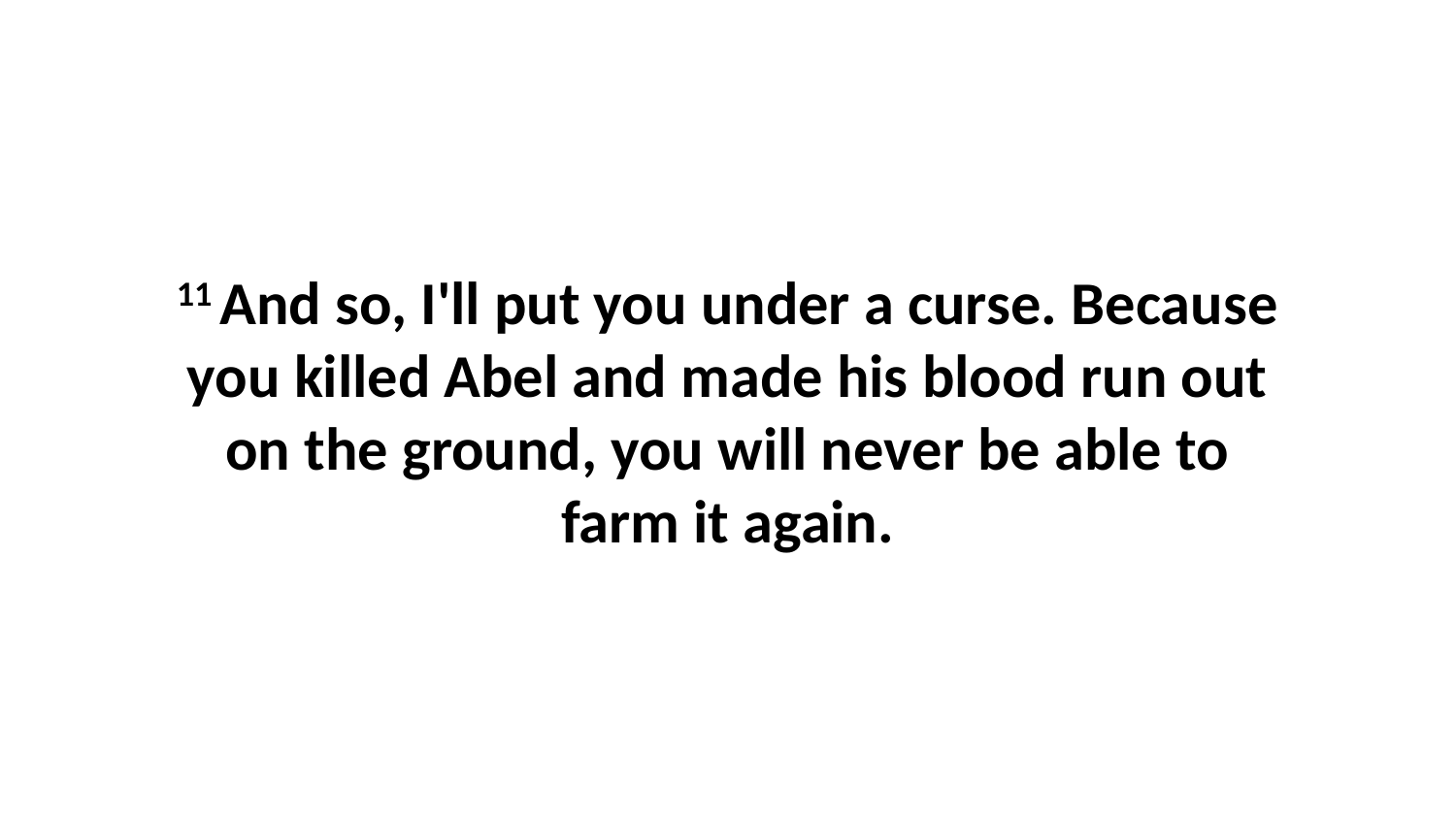

11 And so, I'll put you under a curse. Because you killed Abel and made his blood run out on the ground, you will never be able to farm it again.